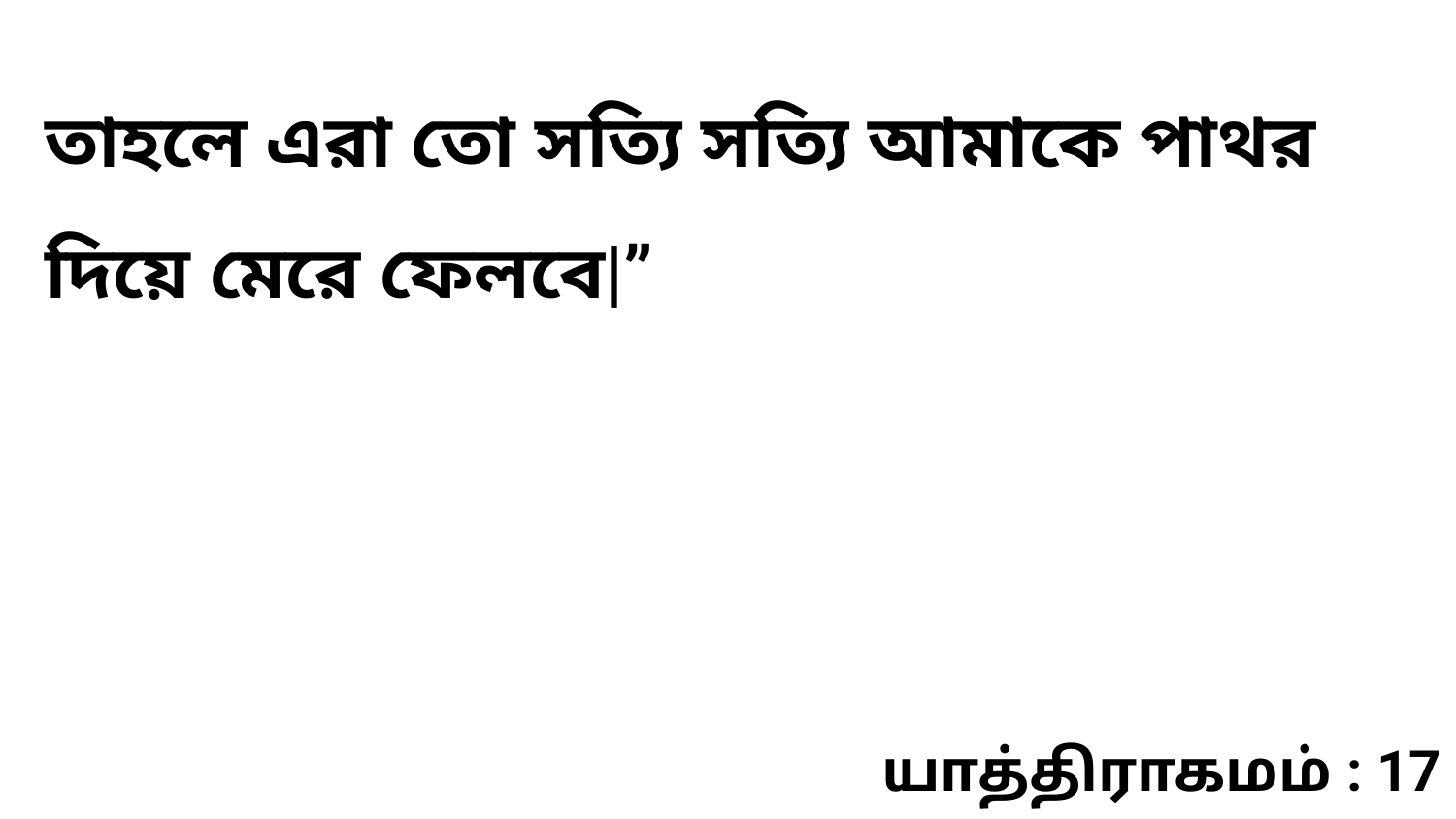

তাহলে এরা তো সত্যি সত্যি আমাকে পাথর দিয়ে মেরে ফেলবে|”
யாத்திராகமம் : 17